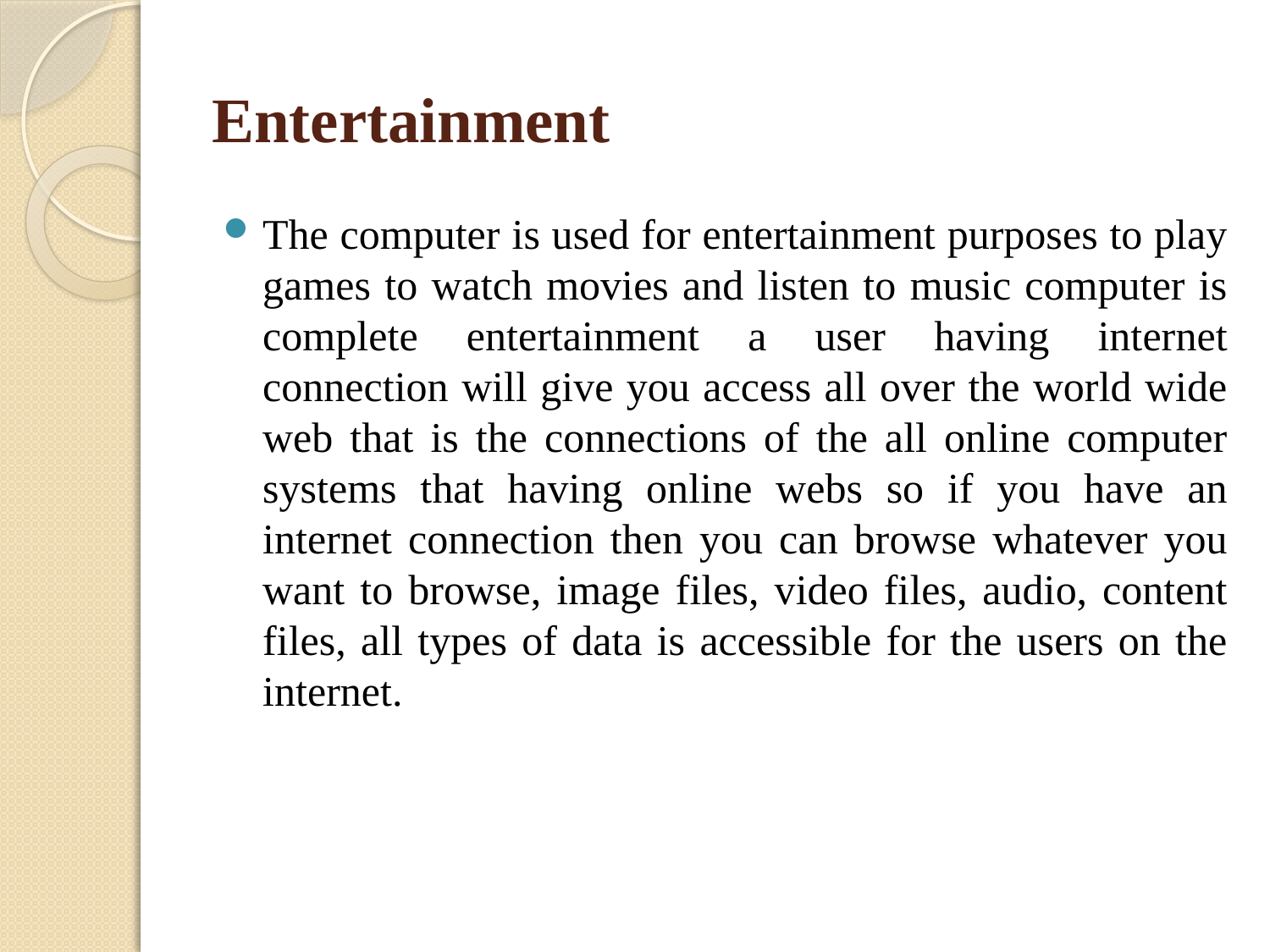

# Entertainment
The computer is used for entertainment purposes to play games to watch movies and listen to music computer is complete entertainment a user having internet connection will give you access all over the world wide web that is the connections of the all online computer systems that having online webs so if you have an internet connection then you can browse whatever you want to browse, image files, video files, audio, content files, all types of data is accessible for the users on the internet.